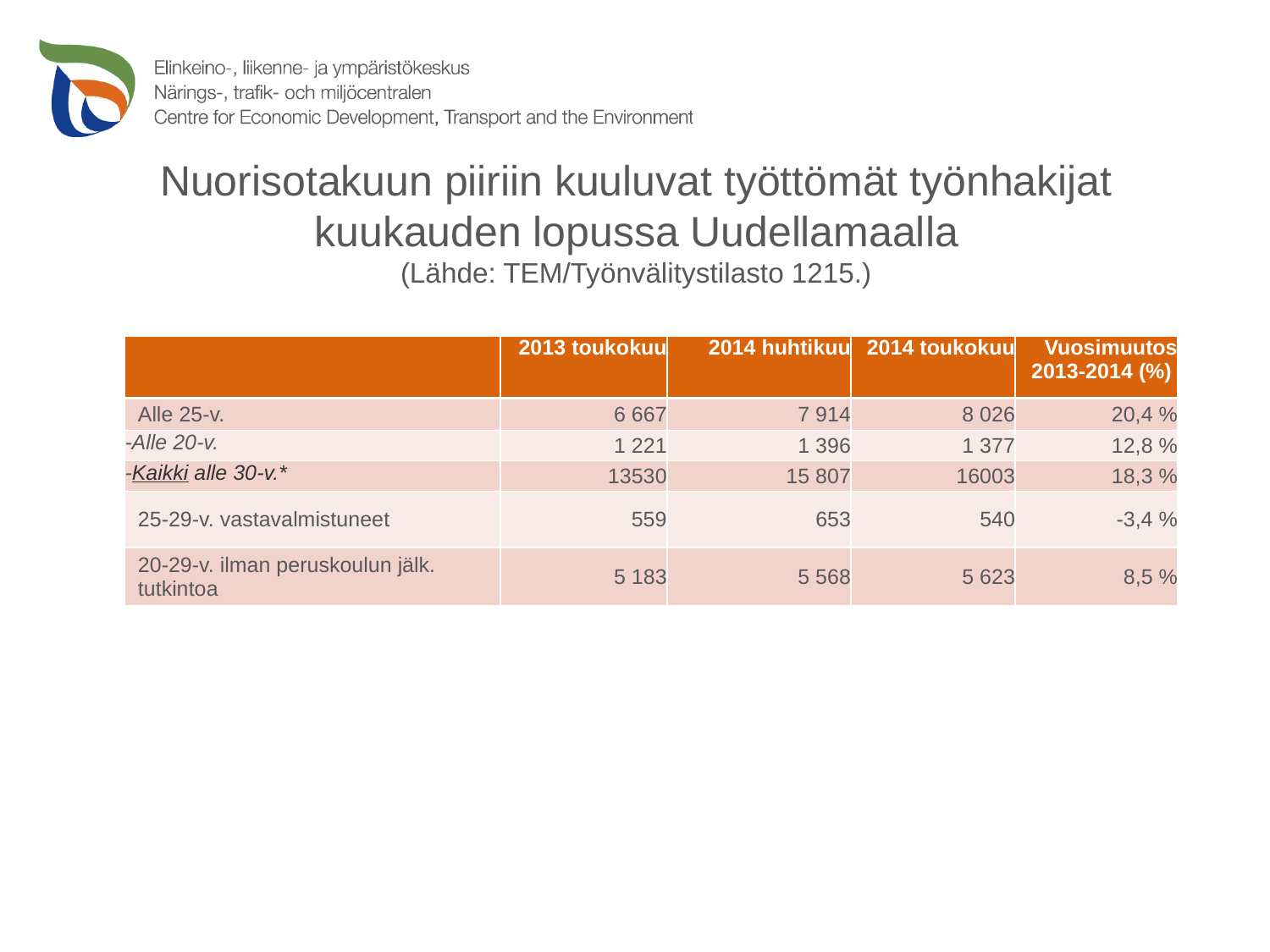

# Nuorisotakuun piiriin kuuluvat työttömät työnhakijat kuukauden lopussa Uudellamaalla (Lähde: TEM/Työnvälitystilasto 1215.)
|  | 2013 toukokuu | 2014 huhtikuu | 2014 toukokuu | Vuosimuutos 2013-2014 (%) |
| --- | --- | --- | --- | --- |
| Alle 25-v. | 6 667 | 7 914 | 8 026 | 20,4 % |
| -Alle 20-v. | 1 221 | 1 396 | 1 377 | 12,8 % |
| -Kaikki alle 30-v.\* | 13530 | 15 807 | 16003 | 18,3 % |
| 25-29-v. vastavalmistuneet | 559 | 653 | 540 | -3,4 % |
| 20-29-v. ilman peruskoulun jälk. tutkintoa | 5 183 | 5 568 | 5 623 | 8,5 % |